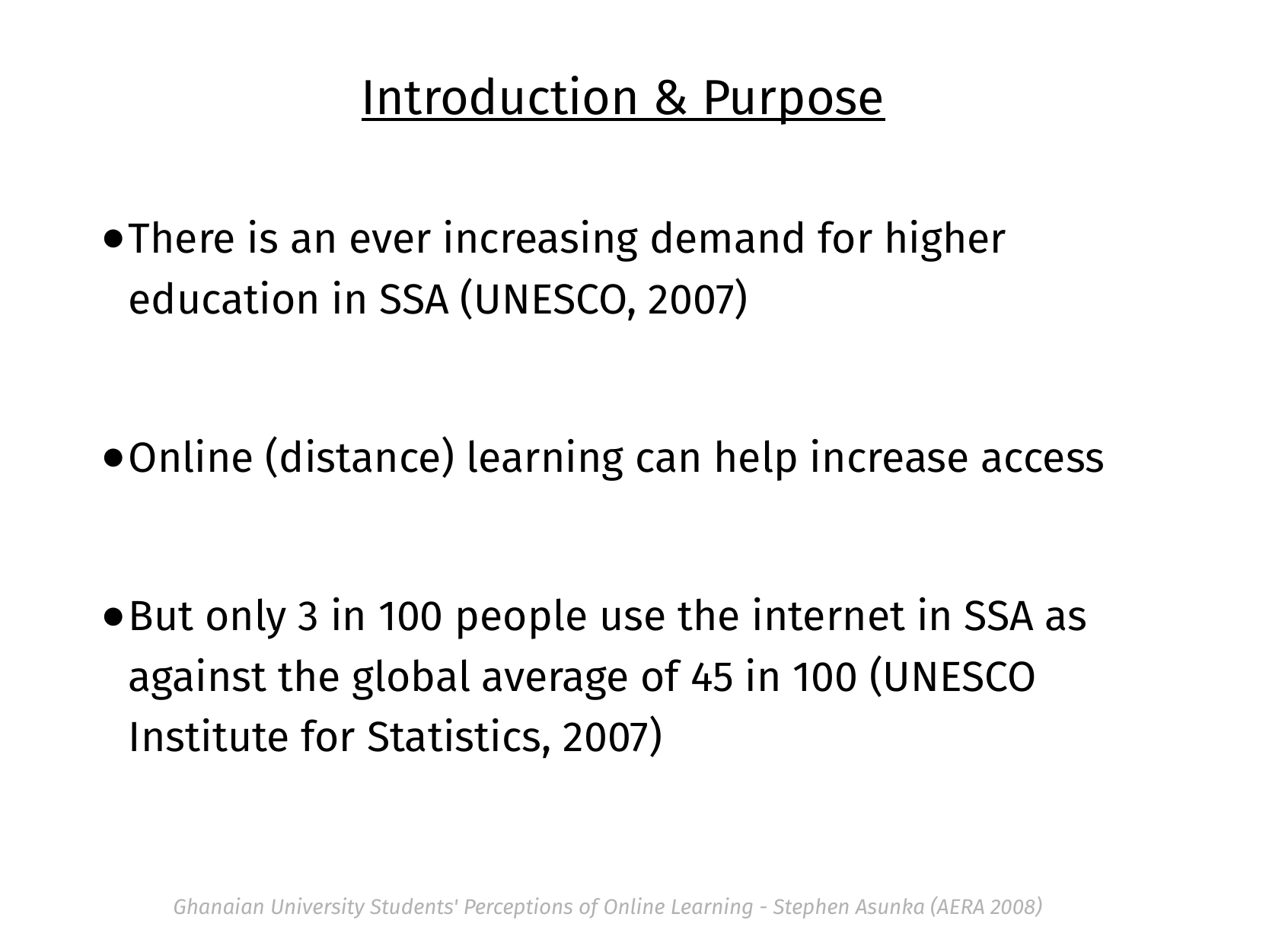

Introduction & Purpose
There is an ever increasing demand for higher education in SSA (UNESCO, 2007)

Online (distance) learning can help increase access

But only 3 in 100 people use the internet in SSA as against the global average of 45 in 100 (UNESCO Institute for Statistics, 2007)
Ghanaian University Students' Perceptions of Online Learning - Stephen Asunka (AERA 2008)